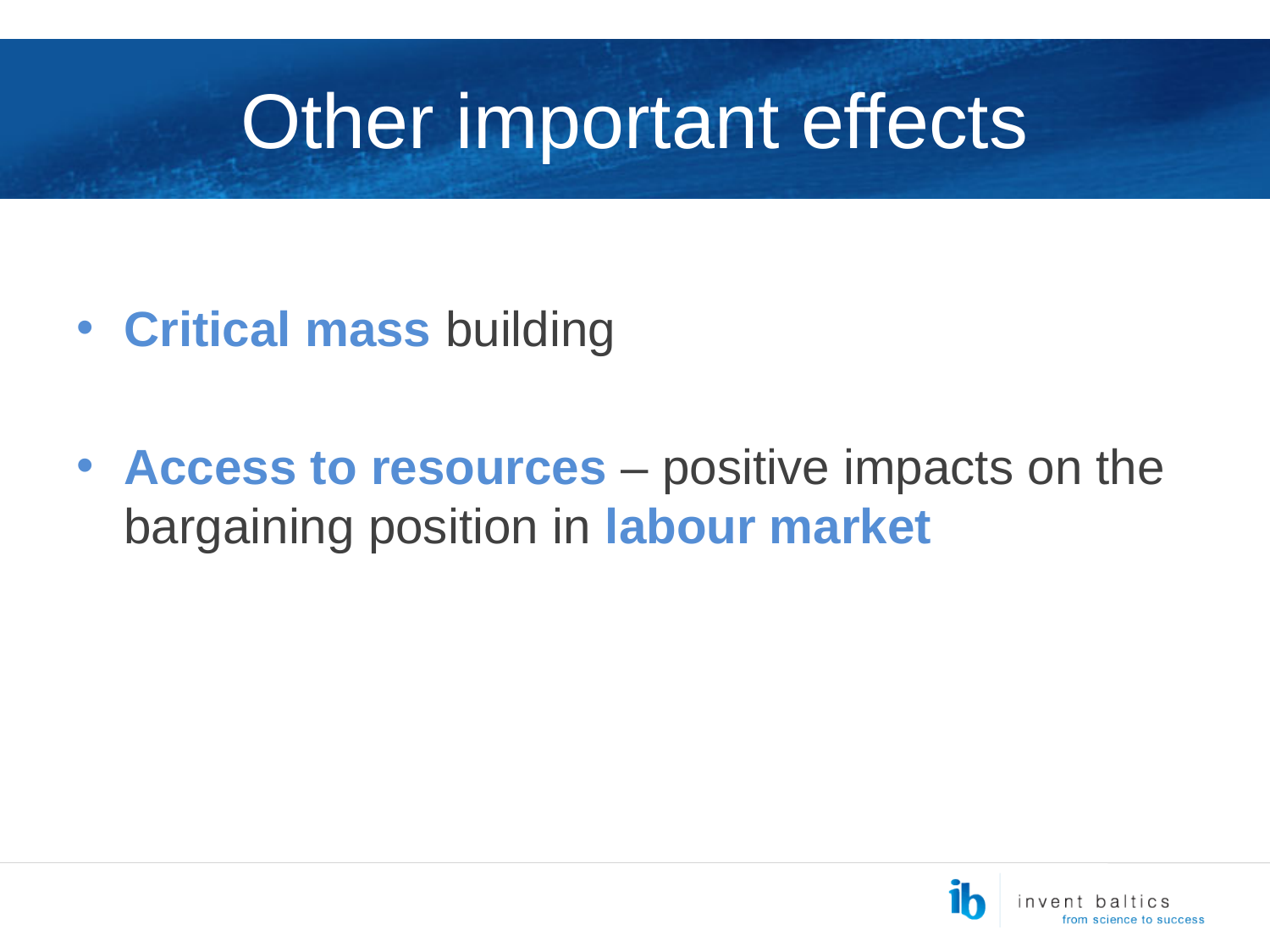

# Other important effects

Critical mass building

Access to resources – positive impacts on the bargaining position in labour market